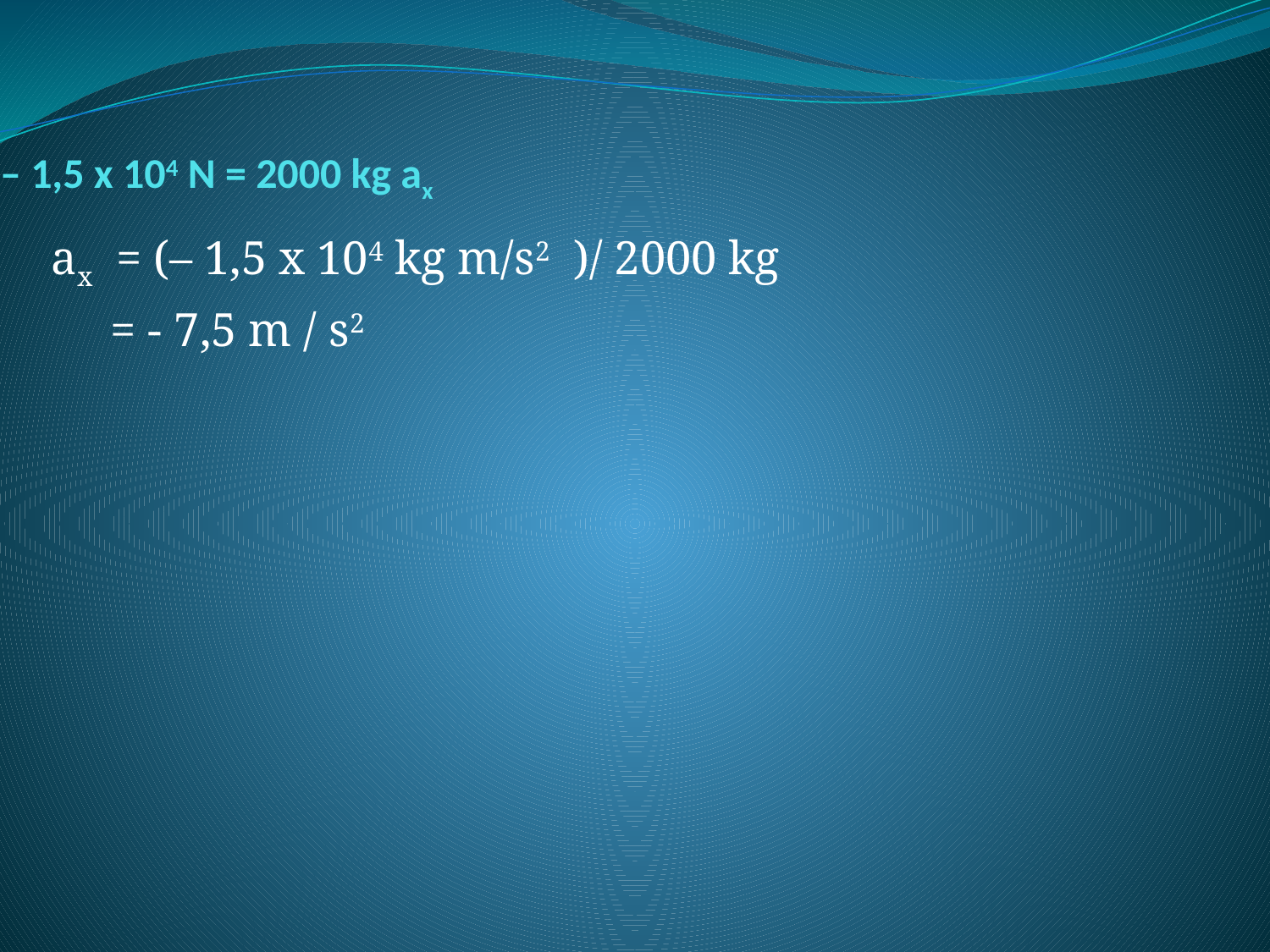

# – 1,5 x 104 N = 2000 kg ax

 ax  = (– 1,5 x 104 kg m/s2  )/ 2000 kg
      = - 7,5 m / s2